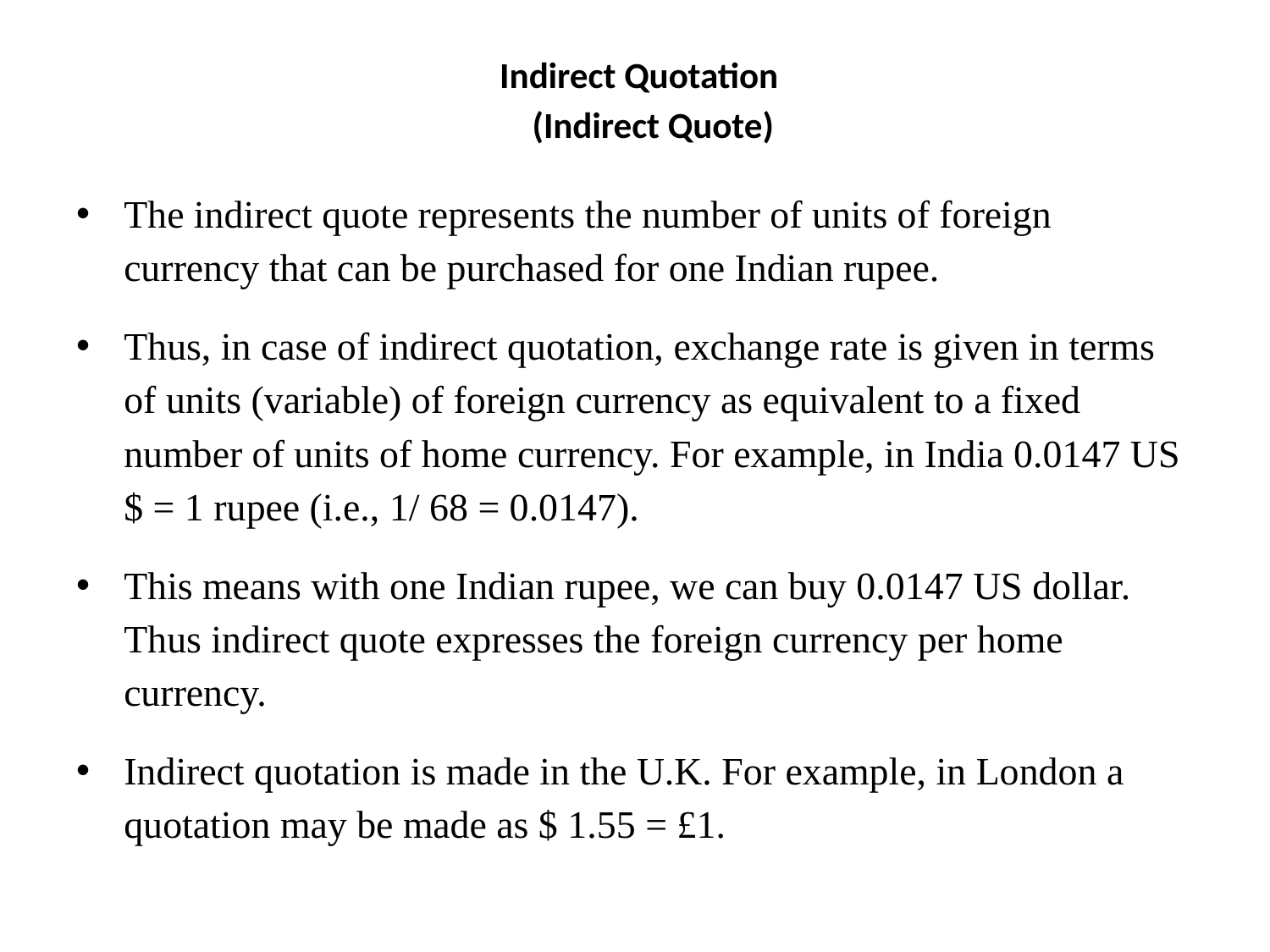

# Indirect Quotation (Indirect Quote)
The indirect quote represents the number of units of foreign currency that can be purchased for one Indian rupee.
Thus, in case of indirect quotation, exchange rate is given in terms of units (variable) of foreign currency as equivalent to a fixed number of units of home currency. For example, in India 0.0147 US $ = 1 rupee (i.e., 1/ 68 = 0.0147).
This means with one Indian rupee, we can buy 0.0147 US dollar. Thus indirect quote expresses the foreign currency per home currency.
Indirect quotation is made in the U.K. For example, in London a quotation may be made as $ 1.55 = £1.